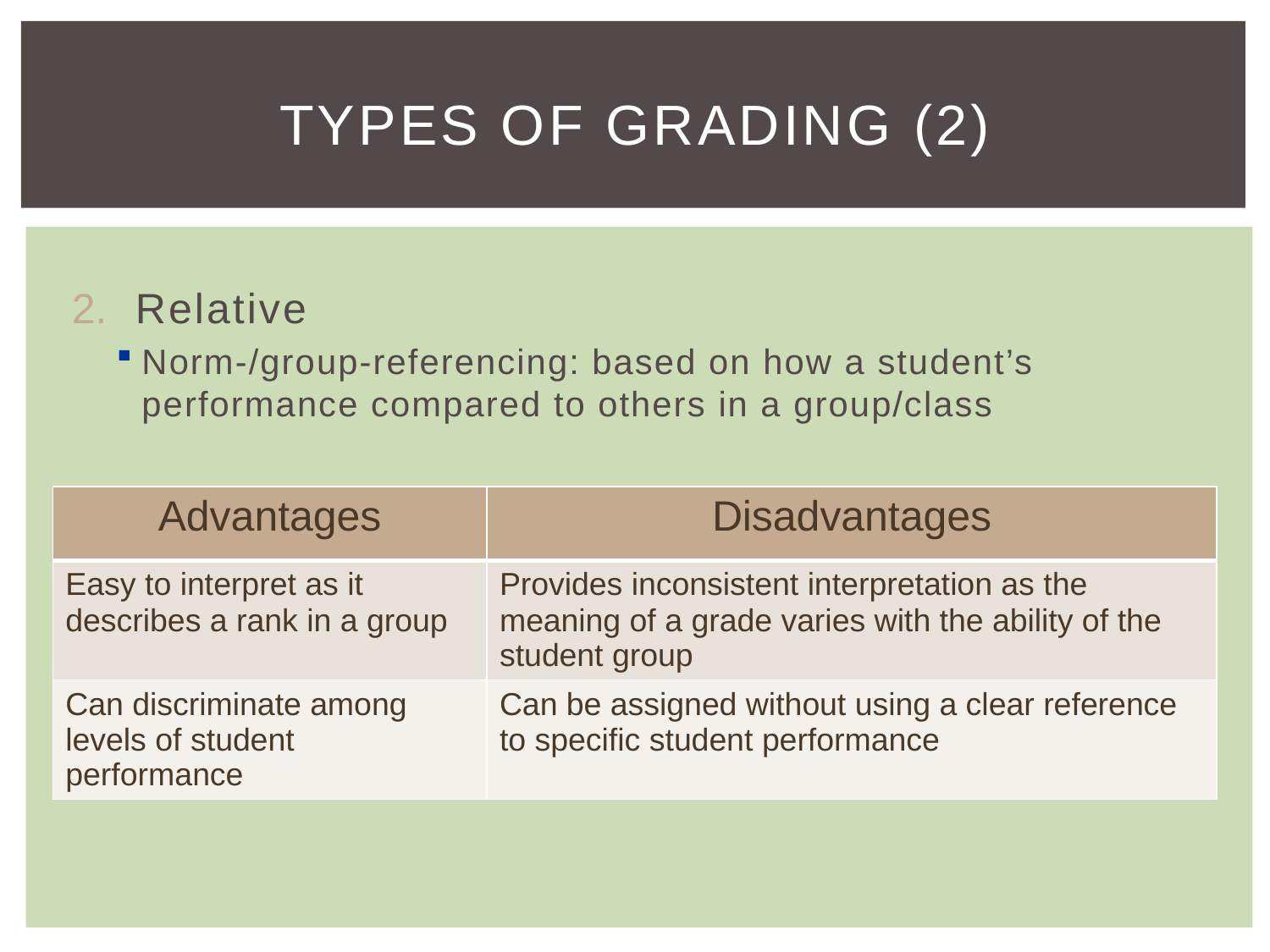

# Types of Grading (2)
Relative
Norm-/group-referencing: based on how a student’s performance compared to others in a group/class

| Advantages | Disadvantages |
| --- | --- |
| Easy to interpret as it describes a rank in a group | Provides inconsistent interpretation as the meaning of a grade varies with the ability of the student group |
| Can discriminate among levels of student performance | Can be assigned without using a clear reference to specific student performance |